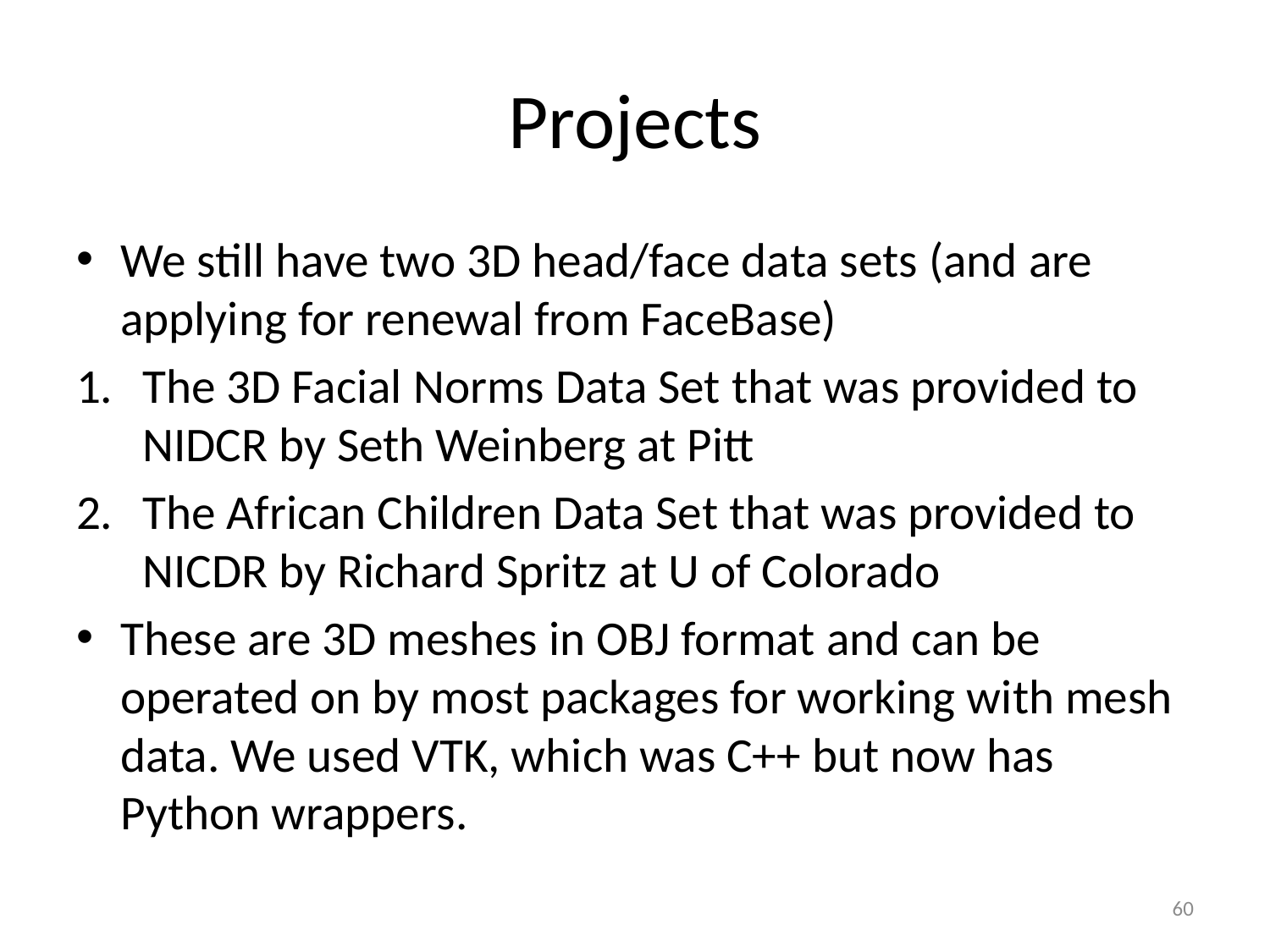

# Projects
We still have two 3D head/face data sets (and are applying for renewal from FaceBase)
The 3D Facial Norms Data Set that was provided to NIDCR by Seth Weinberg at Pitt
The African Children Data Set that was provided to NICDR by Richard Spritz at U of Colorado
These are 3D meshes in OBJ format and can be operated on by most packages for working with mesh data. We used VTK, which was C++ but now has Python wrappers.

60